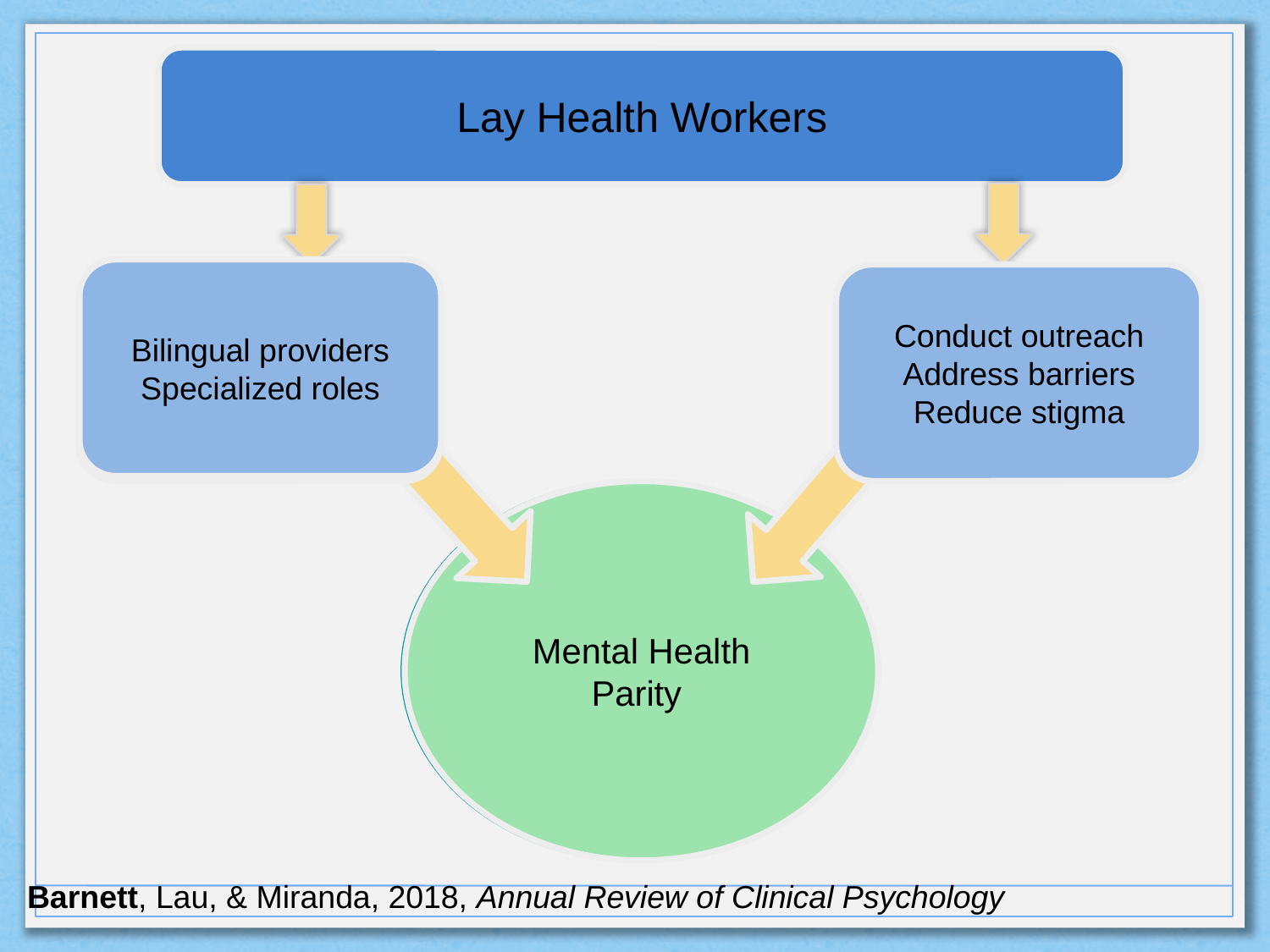

Lay Health Workers

Bilingual providers
Specialized roles

Supply
Inadequate workforce
Culturally, linguistically competent services

Demand
Stigma
Lack of knowledge
Logistical barriers
Conduct outreach
Address barriers
Reduce stigma

Mental Health Disparities
Mental Health Parity
Barnett, Lau, & Miranda, 2018, Annual Review of Clinical Psychology